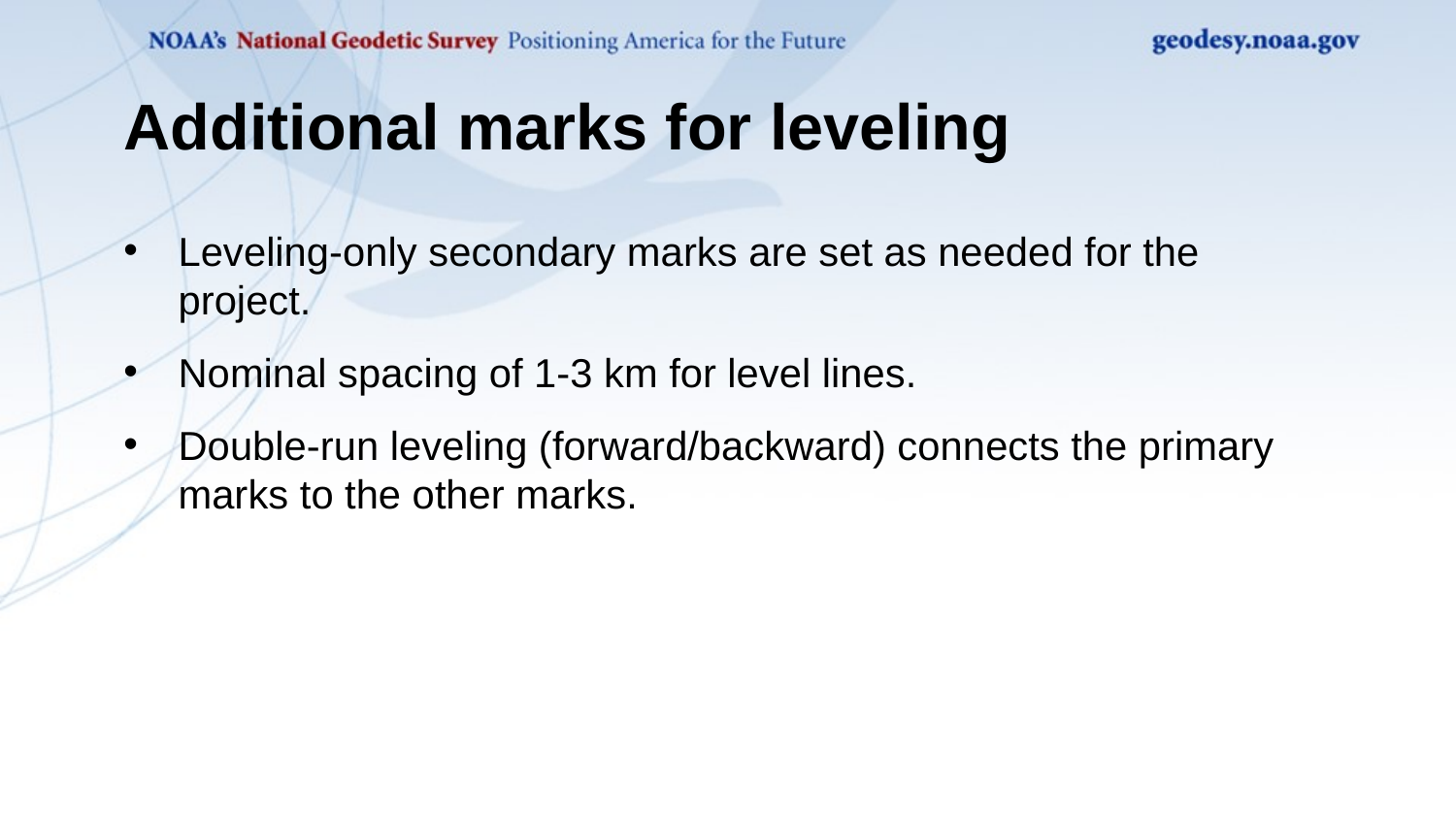

Additional marks for leveling
Leveling-only secondary marks are set as needed for the project.
Nominal spacing of 1-3 km for level lines.
Double-run leveling (forward/backward) connects the primary marks to the other marks.